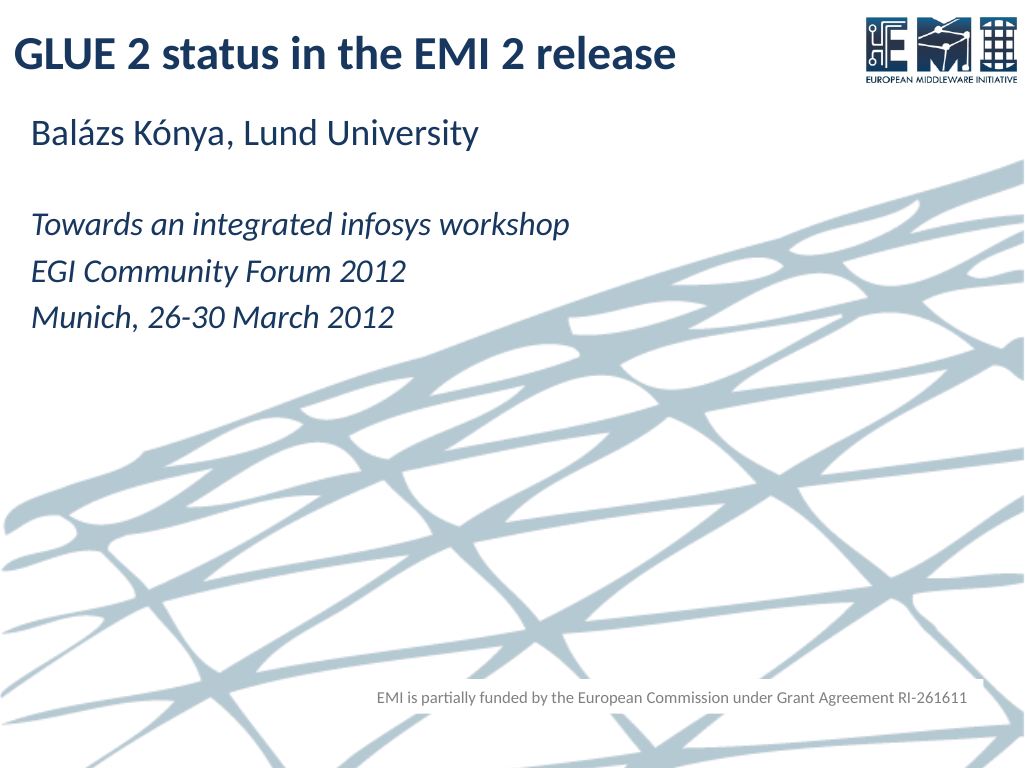

# GLUE 2 status in the EMI 2 release
Balázs Kónya, Lund University
Towards an integrated infosys workshop
EGI Community Forum 2012
Munich, 26-30 March 2012